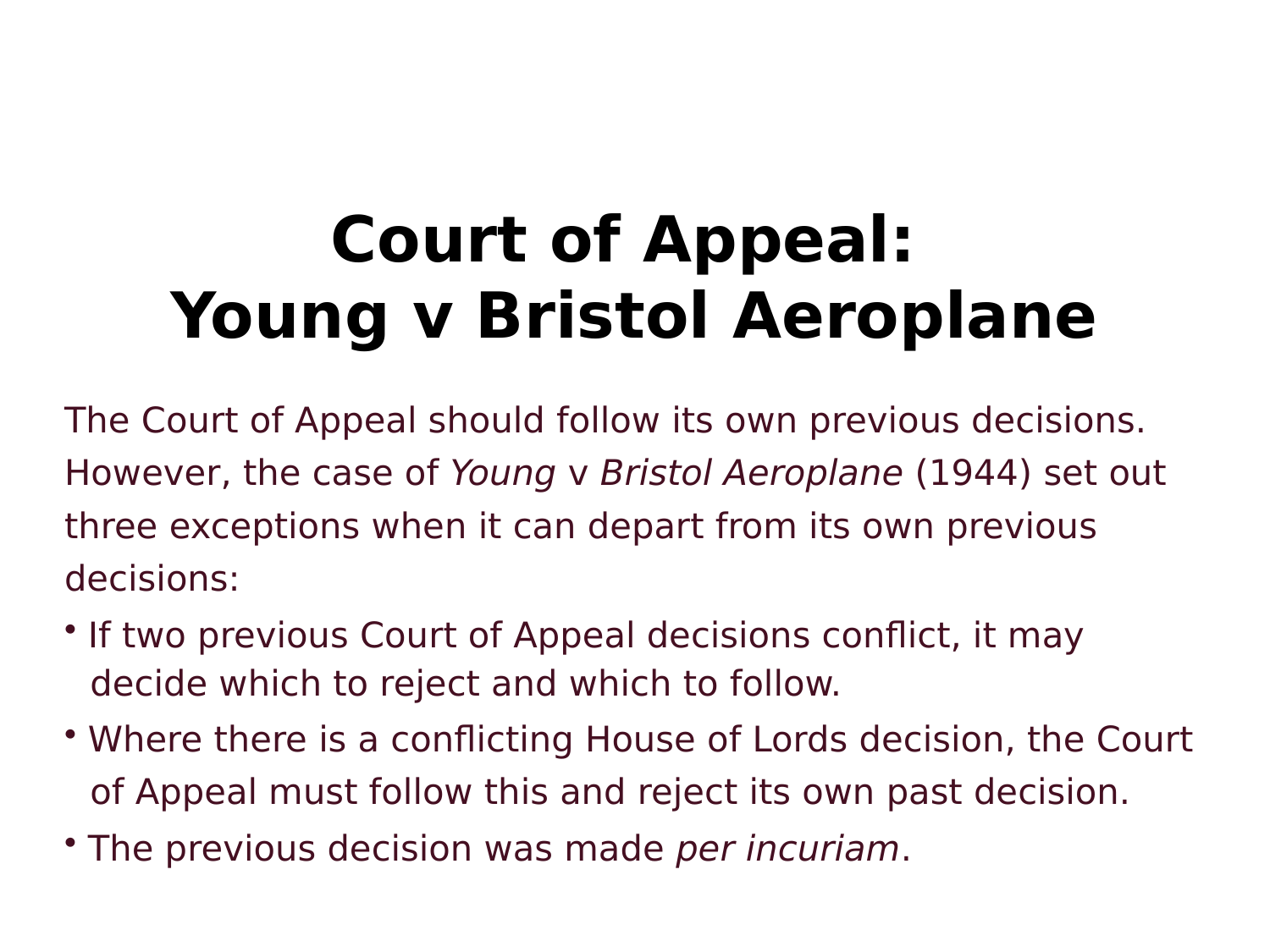

Court of Appeal:
Young v Bristol Aeroplane

The Court of Appeal should follow its own previous decisions. However, the case of Young v Bristol Aeroplane (1944) set out three exceptions when it can depart from its own previous decisions:
 If two previous Court of Appeal decisions conflict, it may
   decide which to reject and which to follow.
 Where there is a conflicting House of Lords decision, the Court
   of Appeal must follow this and reject its own past decision.
 The previous decision was made per incuriam.